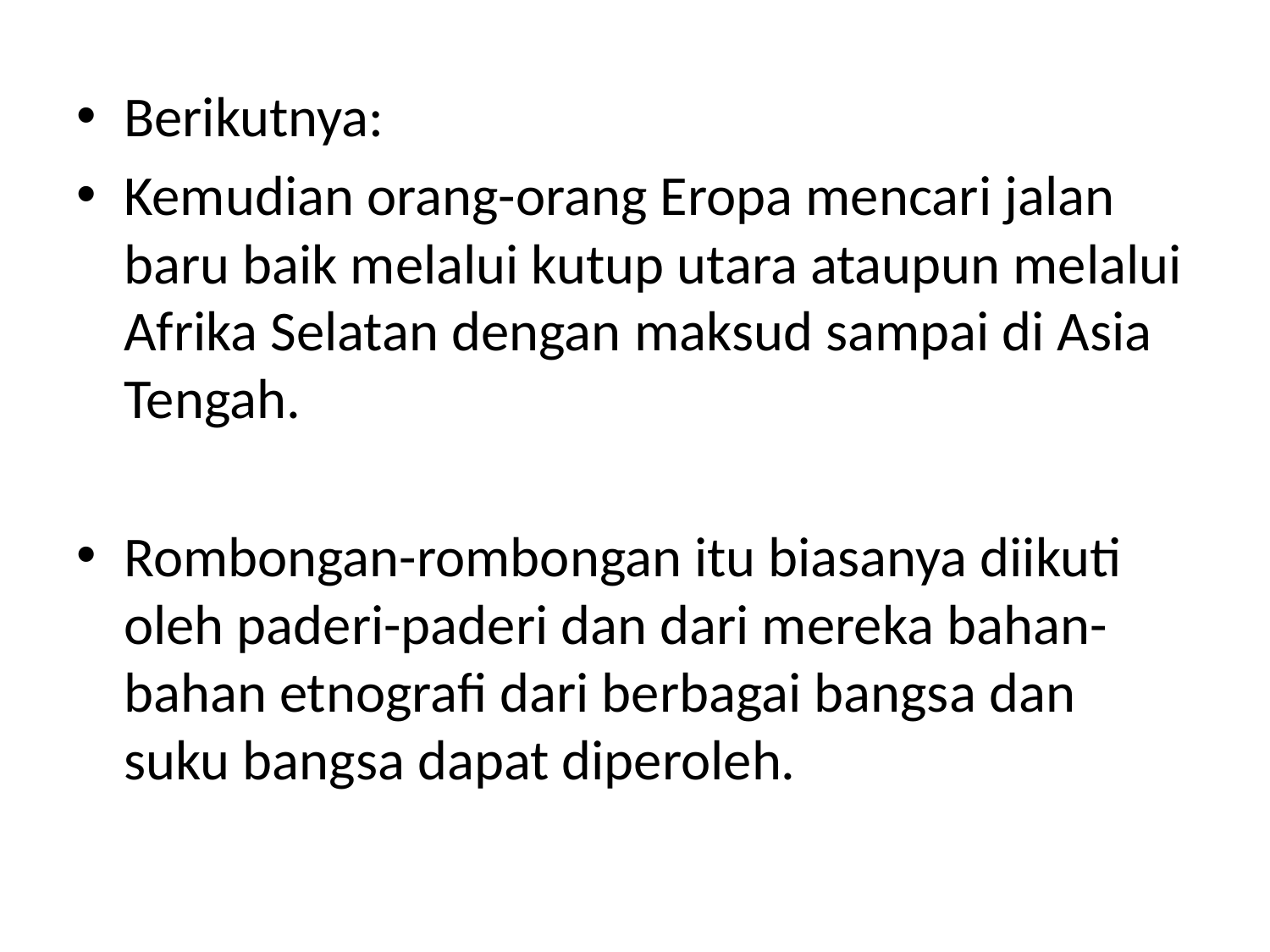

Berikutnya:
Kemudian orang-orang Eropa mencari jalan baru baik melalui kutup utara ataupun melalui Afrika Selatan dengan maksud sampai di Asia Tengah.

Rombongan-rombongan itu biasanya diikuti oleh paderi-paderi dan dari mereka bahan-bahan etnografi dari berbagai bangsa dan suku bangsa dapat diperoleh.